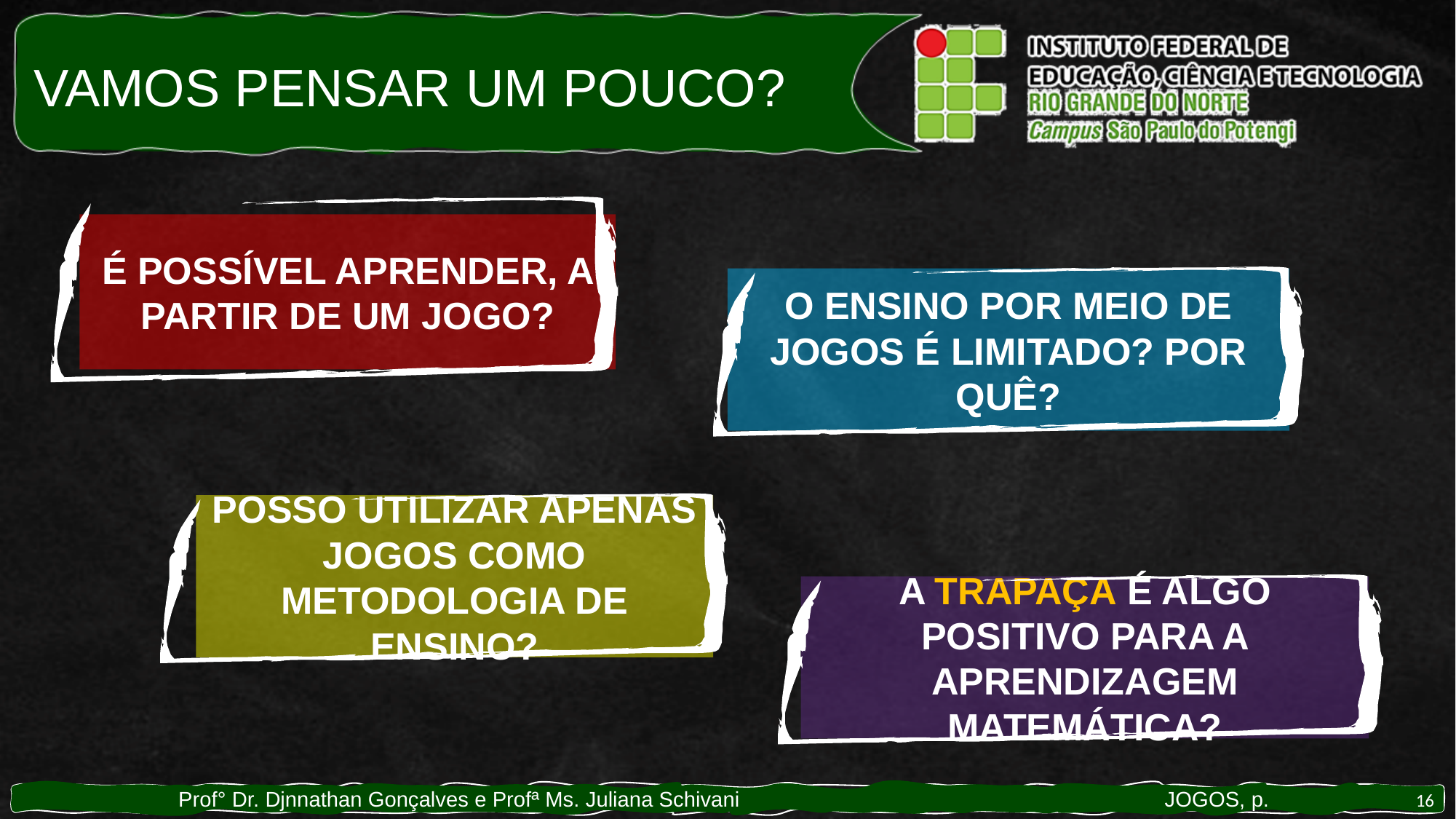

VAMOS PENSAR UM POUCO?

É POSSÍVEL APRENDER, A PARTIR DE UM JOGO?

O ENSINO POR MEIO DE JOGOS É LIMITADO? POR QUÊ?

POSSO UTILIZAR APENAS JOGOS COMO METODOLOGIA DE ENSINO?

A TRAPAÇA É ALGO POSITIVO PARA A APRENDIZAGEM MATEMÁTICA?
16